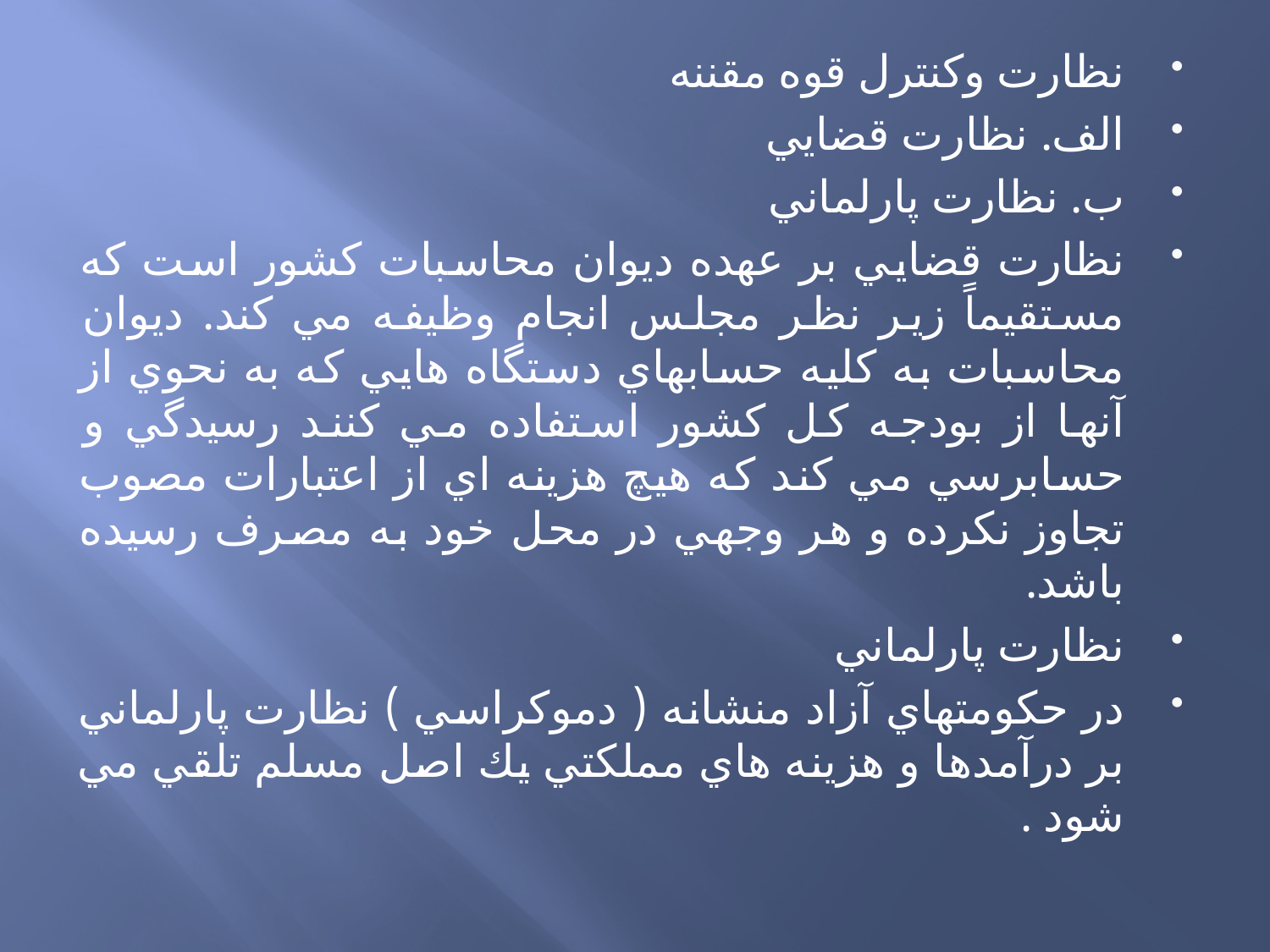

نظارت وكنترل قوه مقننه
الف. نظارت قضايي
ب. نظارت پارلماني
نظارت قضايي بر عهده ديوان محاسبات كشور است كه مستقيماً زير نظر مجلس انجام وظيفه مي كند. ديوان محاسبات به كليه حسابهاي دستگاه هايي كه به نحوي از آنها از بودجه كل كشور استفاده مي كنند رسيدگي و حسابرسي مي كند كه هيچ هزينه اي از اعتبارات مصوب تجاوز نكرده و هر وجهي در محل خود به مصرف رسيده باشد.
نظارت پارلماني
در حكومتهاي آزاد منشانه ( دموكراسي ) نظارت پارلماني بر درآمدها و هزينه هاي مملكتي يك اصل مسلم تلقي مي شود .